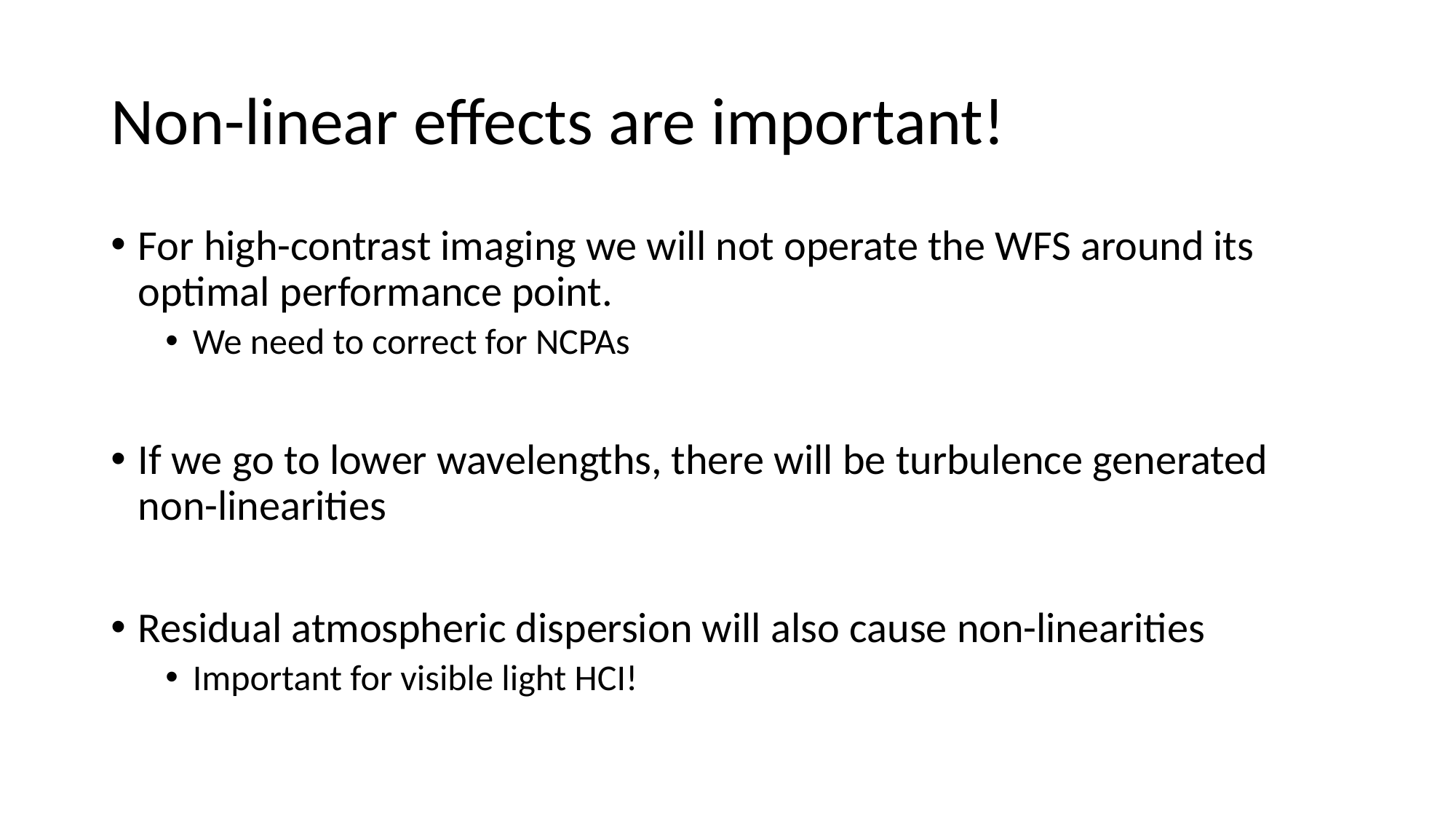

# Non-linear effects are important!
For high-contrast imaging we will not operate the WFS around its optimal performance point.
We need to correct for NCPAs

If we go to lower wavelengths, there will be turbulence generated non-linearities

Residual atmospheric dispersion will also cause non-linearities
Important for visible light HCI!